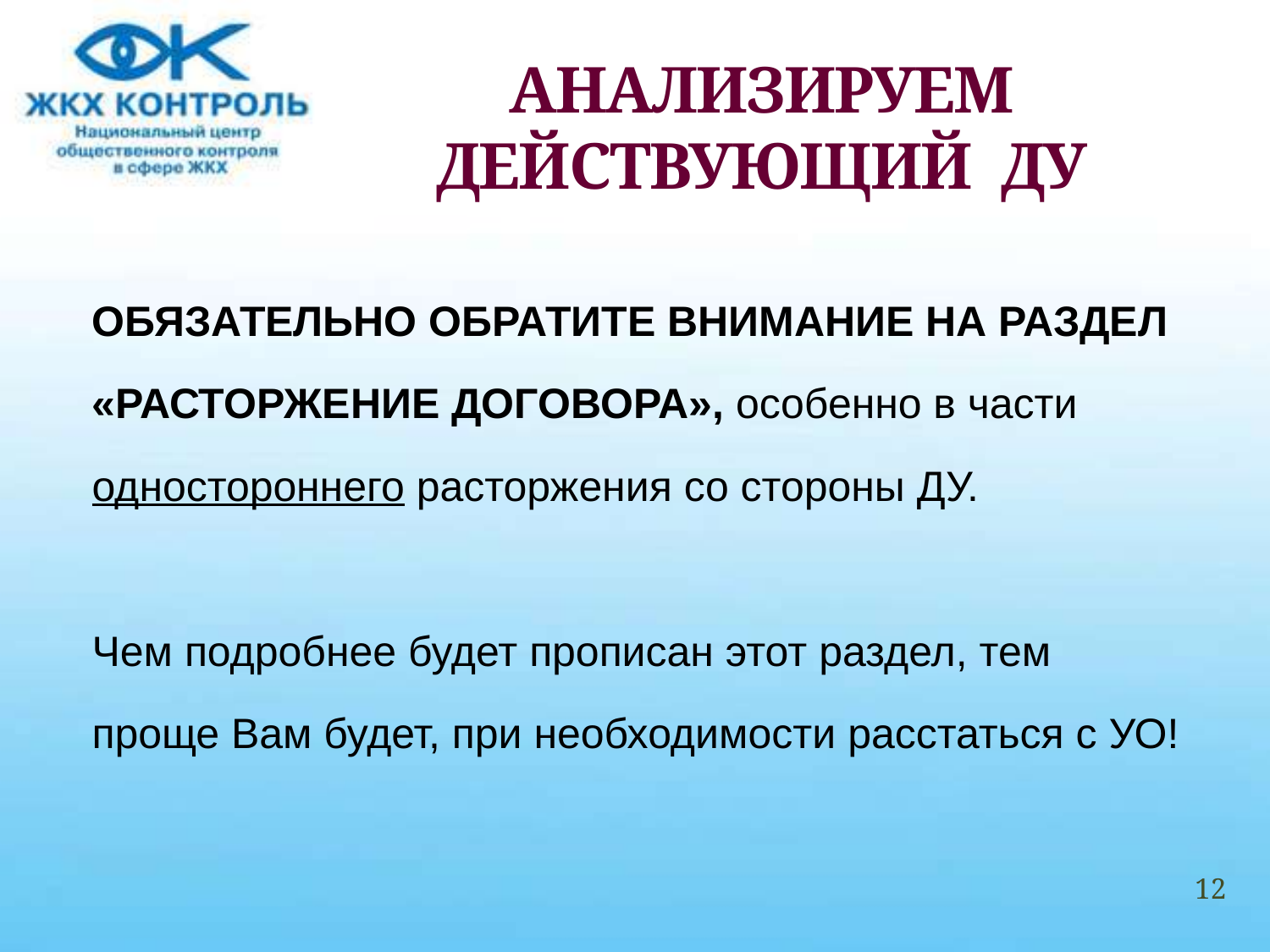

# АНАЛИЗИРУЕМ ДЕЙСТВУЮЩИЙ  ДУ
ОБЯЗАТЕЛЬНО ОБРАТИТЕ ВНИМАНИЕ НА РАЗДЕЛ
«РАСТОРЖЕНИЕ ДОГОВОРА», особенно в части
одностороннего расторжения со стороны ДУ.

Чем подробнее будет прописан этот раздел, тем
проще Вам будет, при необходимости расстаться с УО!
12